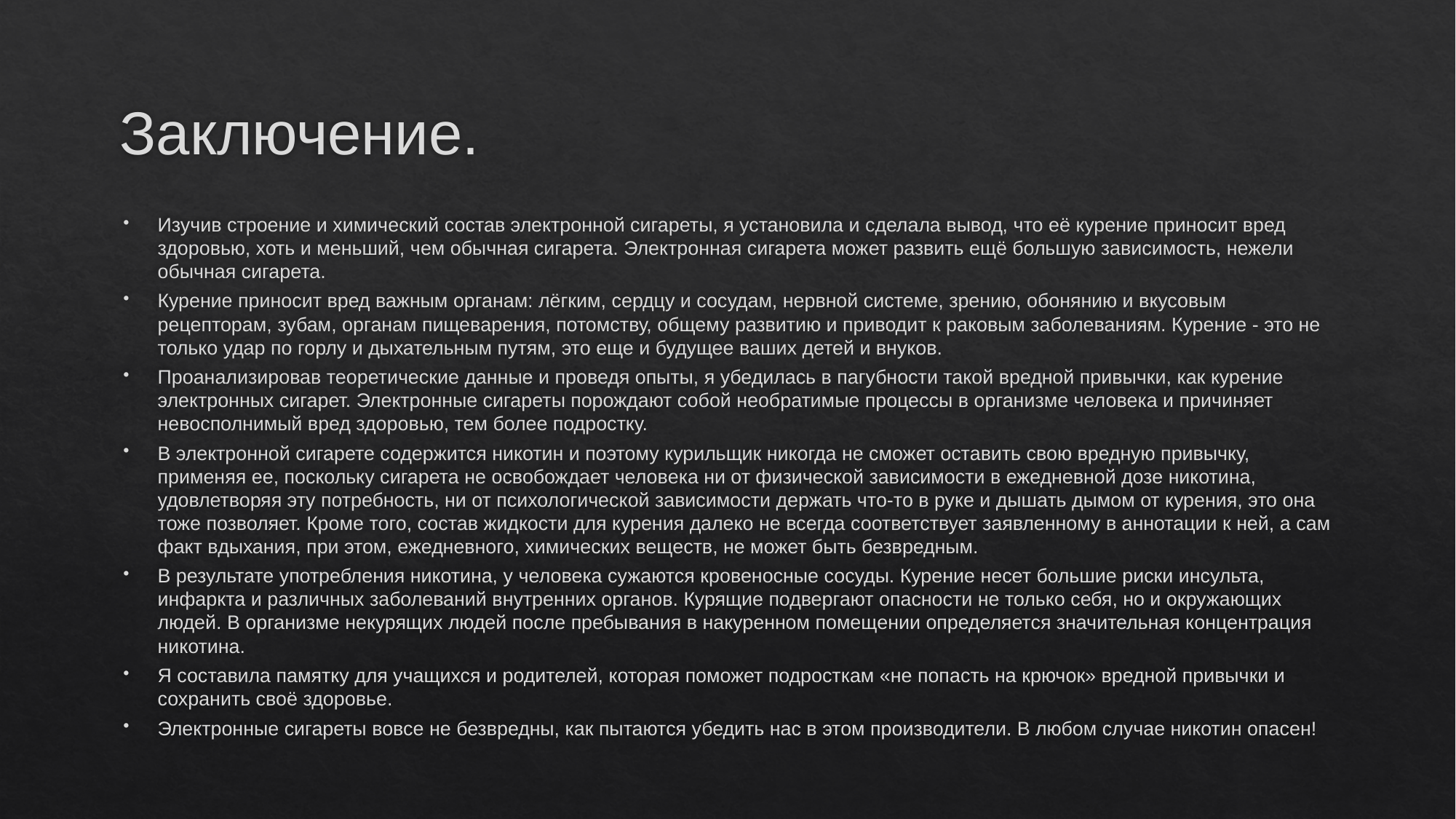

# Заключение.
Изучив строение и химический состав электронной сигареты, я установила и сделала вывод, что её курение приносит вред здоровью, хоть и меньший, чем обычная сигарета. Электронная сигарета может развить ещё большую зависимость, нежели обычная сигарета.
Курение приносит вред важным органам: лёгким, сердцу и сосудам, нервной системе, зрению, обонянию и вкусовым рецепторам, зубам, органам пищеварения, потомству, общему развитию и приводит к раковым заболеваниям. Курение - это не только удар по горлу и дыхательным путям, это еще и будущее ваших детей и внуков.
Проанализировав теоретические данные и проведя опыты, я убедилась в пагубности такой вредной привычки, как курение электронных сигарет. Электронные сигареты порождают собой необратимые процессы в организме человека и причиняет невосполнимый вред здоровью, тем более подростку.
В электронной сигарете содержится никотин и поэтому курильщик никогда не сможет оставить свою вредную привычку, применяя ее, поскольку сигарета не освобождает человека ни от физической зависимости в ежедневной дозе никотина, удовлетворяя эту потребность, ни от психологической зависимости держать что-то в руке и дышать дымом от курения, это она тоже позволяет. Кроме того, состав жидкости для курения далеко не всегда соответствует заявленному в аннотации к ней, а сам факт вдыхания, при этом, ежедневного, химических веществ, не может быть безвредным.
В результате употребления никотина, у человека сужаются кровеносные сосуды. Курение несет большие риски инсульта, инфаркта и различных заболеваний внутренних органов. Курящие подвергают опасности не только себя, но и окружающих людей. В организме некурящих людей после пребывания в накуренном помещении определяется значительная концентрация никотина.
Я составила памятку для учащихся и родителей, которая поможет подросткам «не попасть на крючок» вредной привычки и сохранить своё здоровье.
Электронные сигареты вовсе не безвредны, как пытаются убедить нас в этом производители. В любом случае никотин опасен!